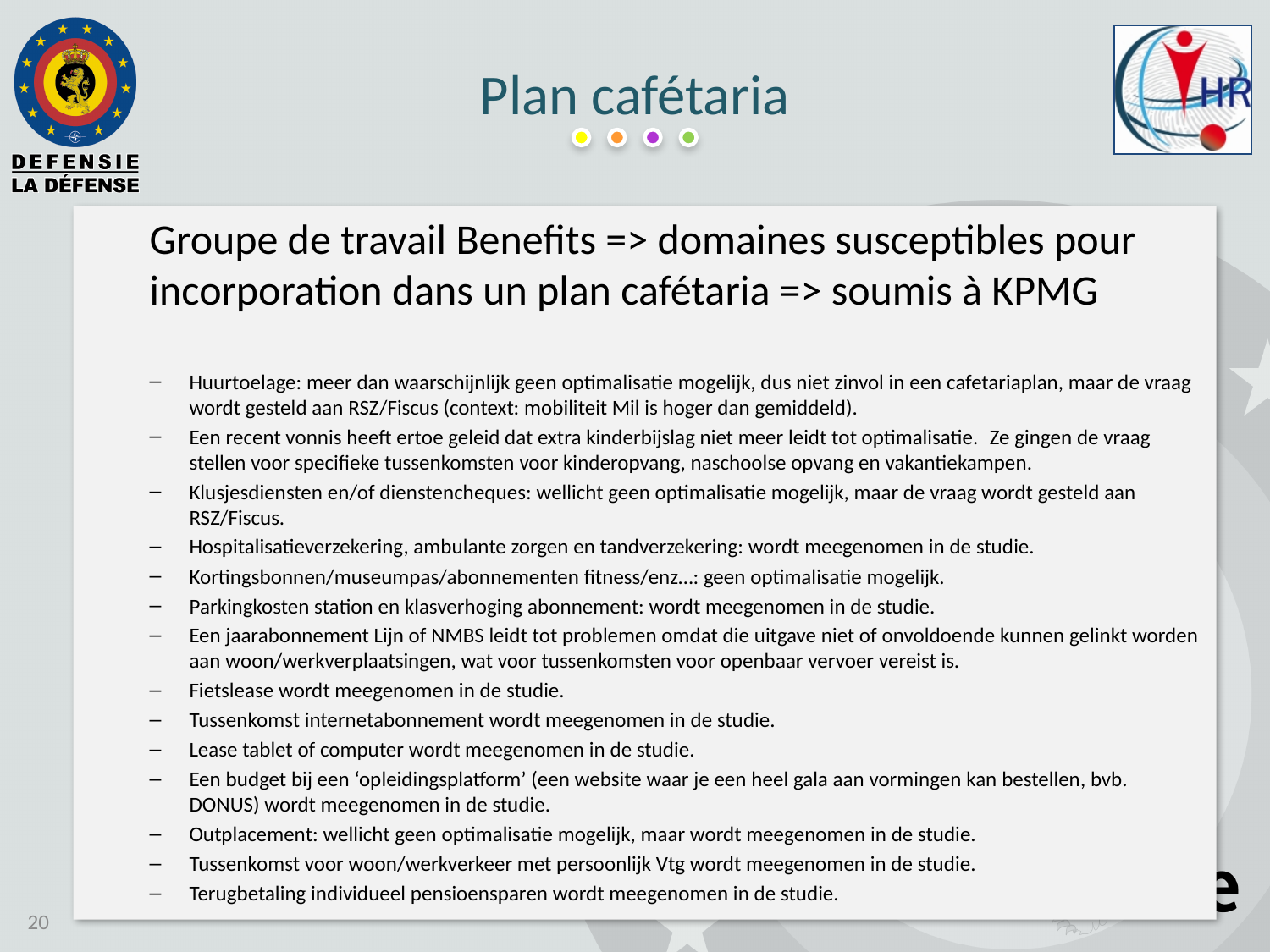

# Plan cafétaria

Groupe de travail Benefits => domaines susceptibles pour incorporation dans un plan cafétaria => soumis à KPMG

Huurtoelage: meer dan waarschijnlijk geen optimalisatie mogelijk, dus niet zinvol in een cafetariaplan, maar de vraag wordt gesteld aan RSZ/Fiscus (context: mobiliteit Mil is hoger dan gemiddeld).
Een recent vonnis heeft ertoe geleid dat extra kinderbijslag niet meer leidt tot optimalisatie.  Ze gingen de vraag stellen voor specifieke tussenkomsten voor kinderopvang, naschoolse opvang en vakantiekampen.
Klusjesdiensten en/of dienstencheques: wellicht geen optimalisatie mogelijk, maar de vraag wordt gesteld aan RSZ/Fiscus.
Hospitalisatieverzekering, ambulante zorgen en tandverzekering: wordt meegenomen in de studie.
Kortingsbonnen/museumpas/abonnementen fitness/enz…: geen optimalisatie mogelijk.
Parkingkosten station en klasverhoging abonnement: wordt meegenomen in de studie.
Een jaarabonnement Lijn of NMBS leidt tot problemen omdat die uitgave niet of onvoldoende kunnen gelinkt worden aan woon/werkverplaatsingen, wat voor tussenkomsten voor openbaar vervoer vereist is.
Fietslease wordt meegenomen in de studie.
Tussenkomst internetabonnement wordt meegenomen in de studie.
Lease tablet of computer wordt meegenomen in de studie.
Een budget bij een ‘opleidingsplatform’ (een website waar je een heel gala aan vormingen kan bestellen, bvb. DONUS) wordt meegenomen in de studie.
Outplacement: wellicht geen optimalisatie mogelijk, maar wordt meegenomen in de studie.
Tussenkomst voor woon/werkverkeer met persoonlijk Vtg wordt meegenomen in de studie.
Terugbetaling individueel pensioensparen wordt meegenomen in de studie.

20